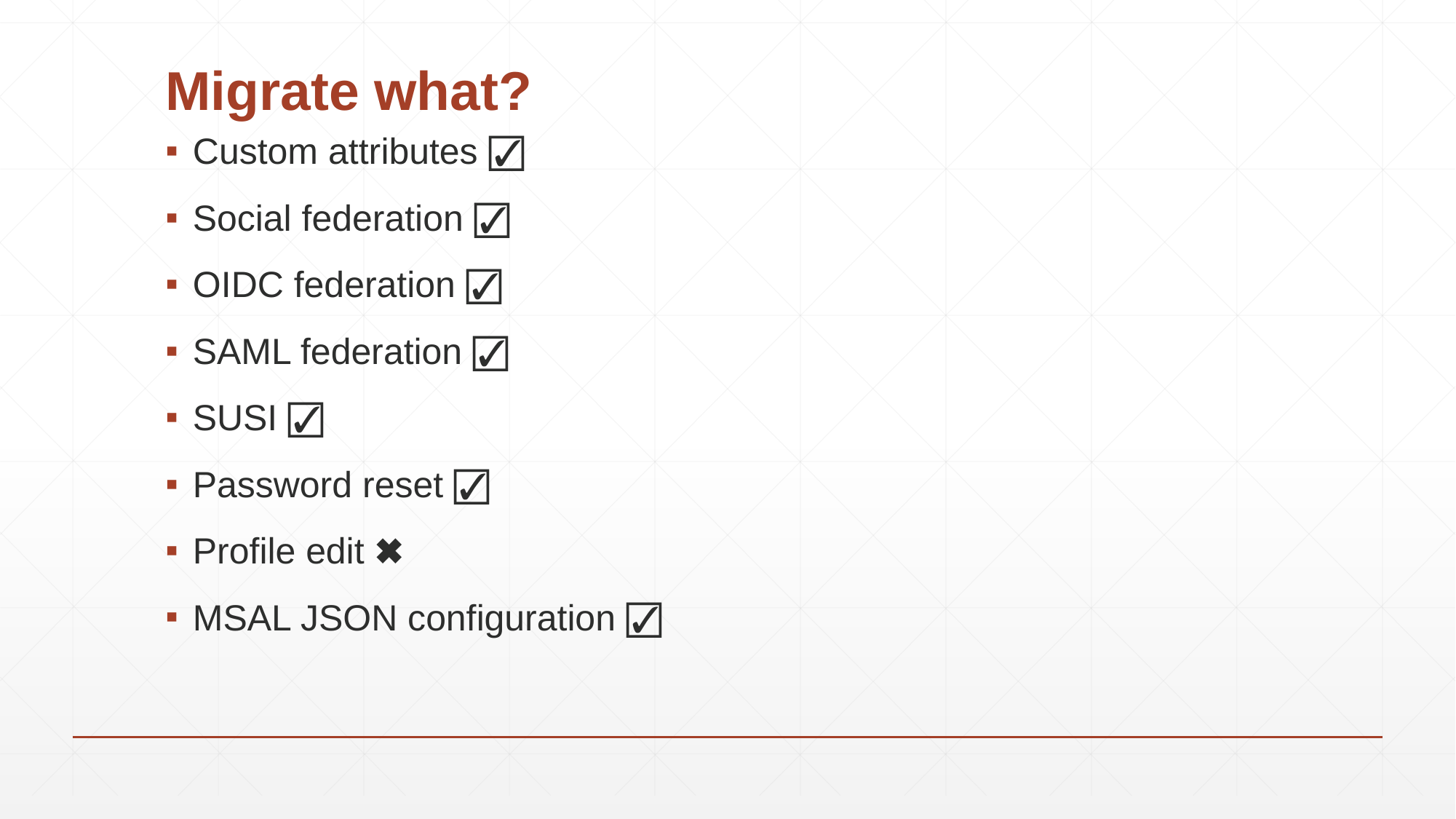

# Migrate what?
Custom attributes ☑️
Social federation ☑️
OIDC federation ☑️
SAML federation ☑️
SUSI ☑️
Password reset ☑️
Profile edit ✖️
MSAL JSON configuration ☑️